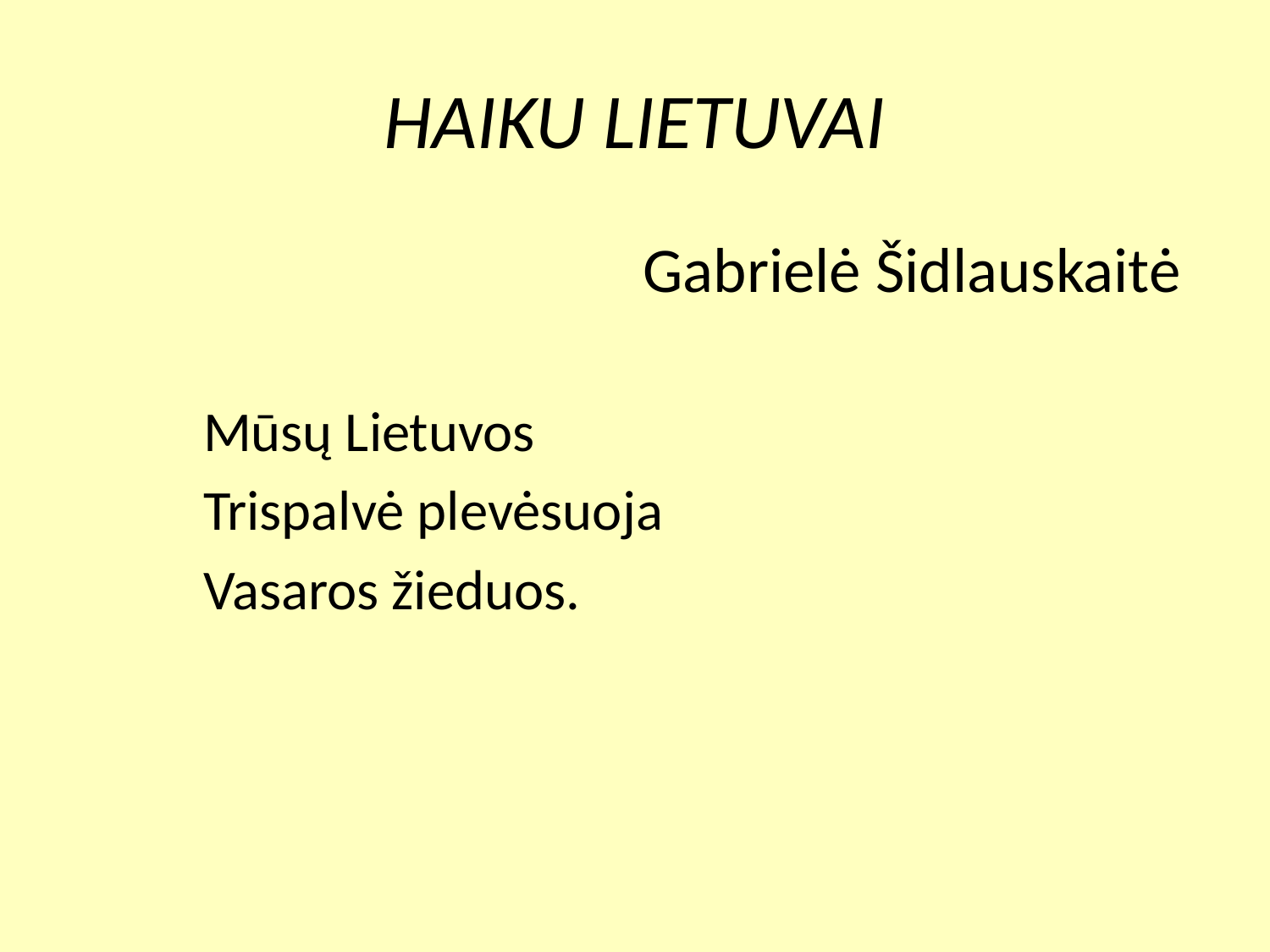

# HAIKU LIETUVAI
Gabrielė Šidlauskaitė

	Mūsų Lietuvos
	Trispalvė plevėsuoja
	Vasaros žieduos.